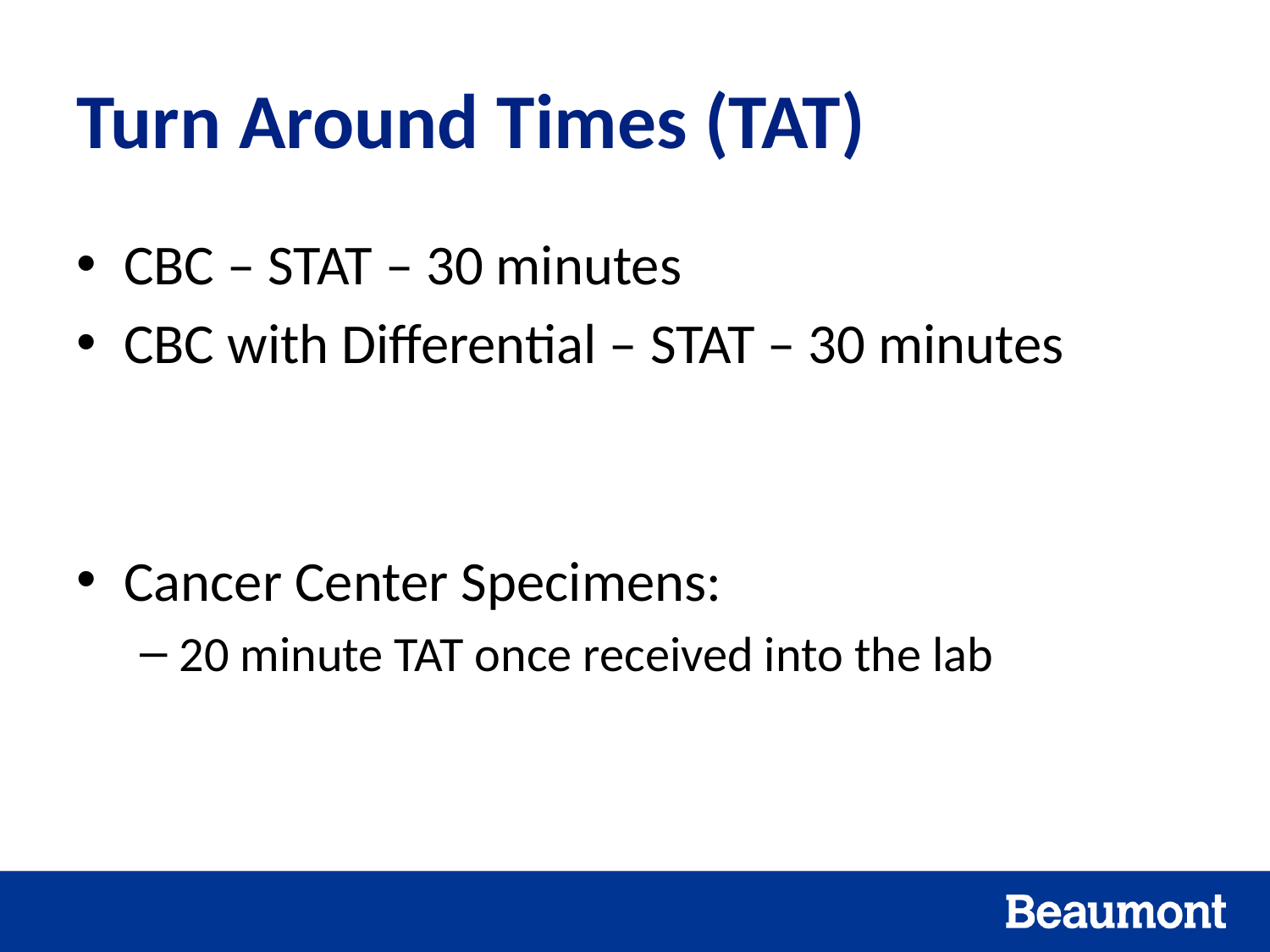

# Turn Around Times (TAT)
CBC – STAT – 30 minutes
CBC with Differential – STAT – 30 minutes

Cancer Center Specimens:
20 minute TAT once received into the lab